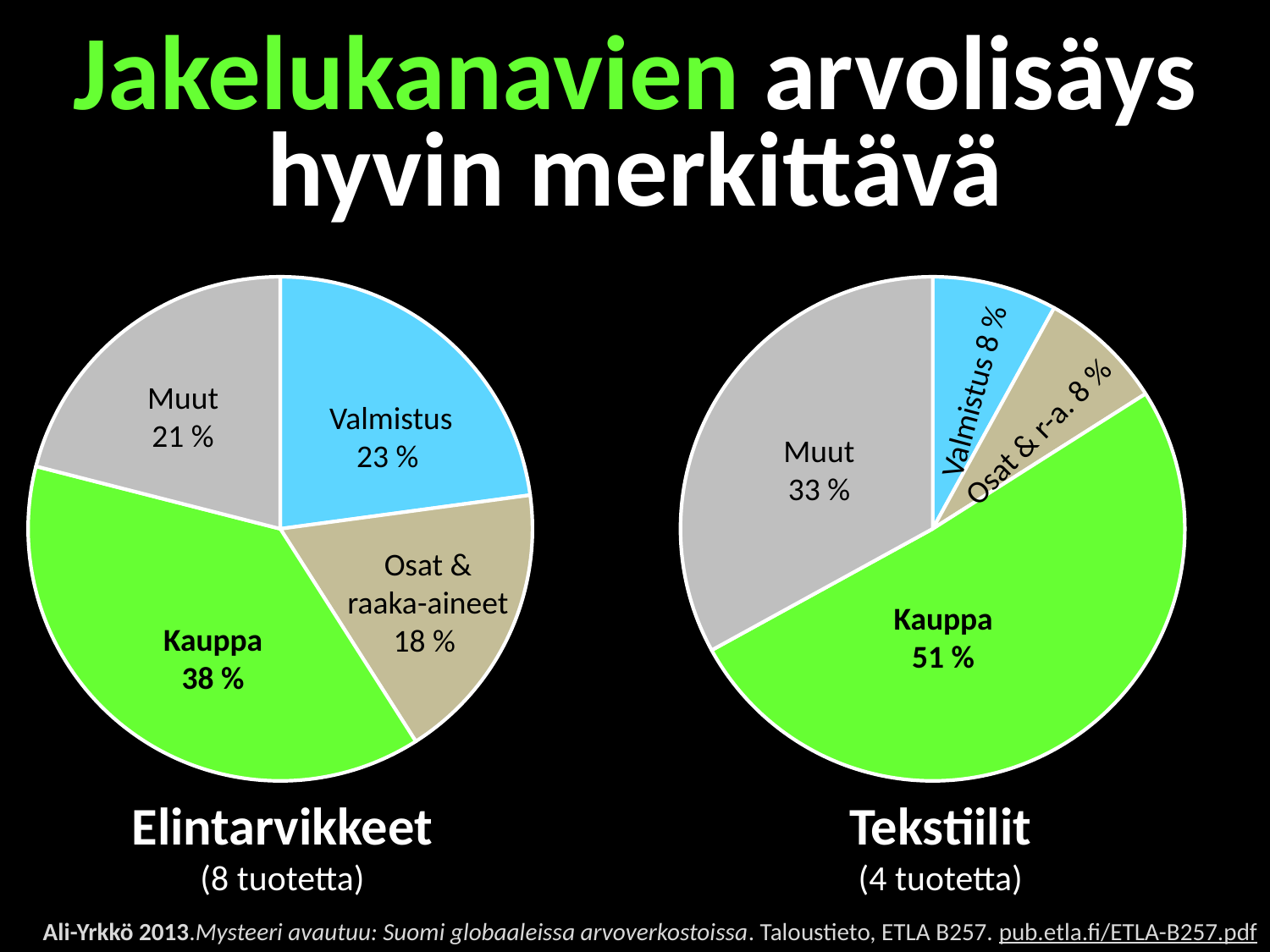

Jakelukanavien arvolisäys
hyvin merkittävä

### Chart

| Category | Elintarvikkeet |
|---|---|
| Valmistuskustannukset | 0.22854486235542593 |
| Osat ja raaka-aineet | 0.1809760041077673 |
| Kauppa | 0.38 |
| Muut | 0.21 |

### Chart

| Category | Elintarvikkeet |
|---|---|
| Valmistuskustannukset | 0.08 |
| Osat ja raaka-aineet | 0.08 |
| Kauppa | 0.51 |
| Muut | 0.33 |
Valmistus 8 %
Muut
21 %
Valmistus
23 %
Osat & r-a. 8 %
Muut
33 %
Osat &
raaka-aineet
18 %
Kauppa
51 %
Kauppa
38 %
Elintarvikkeet
(8 tuotetta)
Tekstiilit
(4 tuotetta)
Ali-Yrkkö 2013.Mysteeri avautuu: Suomi globaaleissa arvoverkostoissa. Taloustieto, ETLA B257. pub.etla.fi/ETLA-B257.pdf